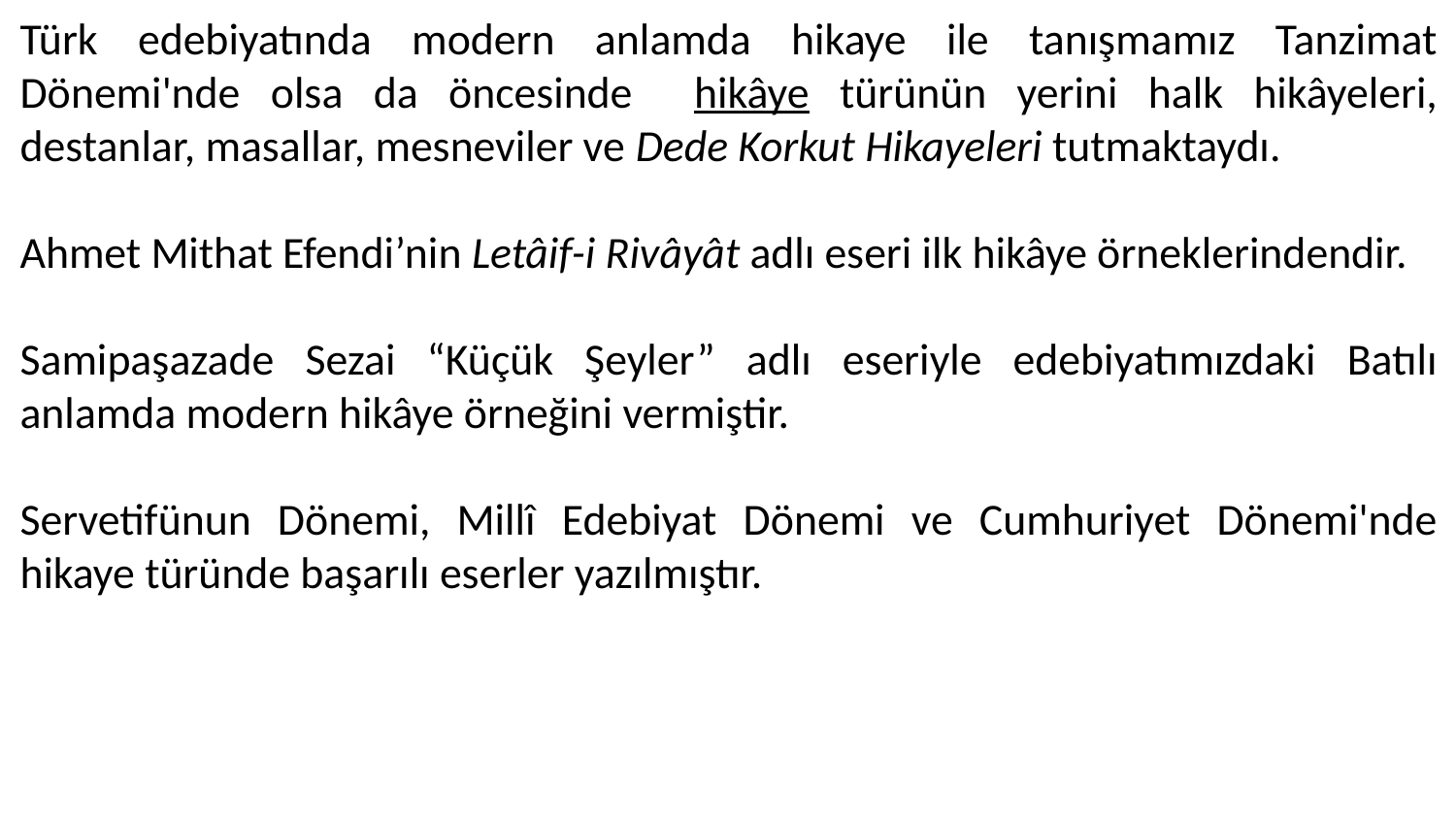

Türk edebiyatında modern anlamda hikaye ile tanışmamız Tanzimat Dönemi'nde olsa da öncesinde  hikâye türünün yerini halk hikâyeleri, destanlar, masallar, mesneviler ve Dede Korkut Hikayeleri tutmaktaydı.

Ahmet Mithat Efendi’nin Letâif-i Rivâyât adlı eseri ilk hikâye örneklerindendir.

Samipaşazade Sezai “Küçük Şeyler” adlı eseriyle edebiyatımızdaki Batılı anlamda modern hikâye örneğini vermiştir.

Servetifünun Dönemi, Millî Edebiyat Dönemi ve Cumhuriyet Dönemi'nde hikaye türünde başarılı eserler yazılmıştır.